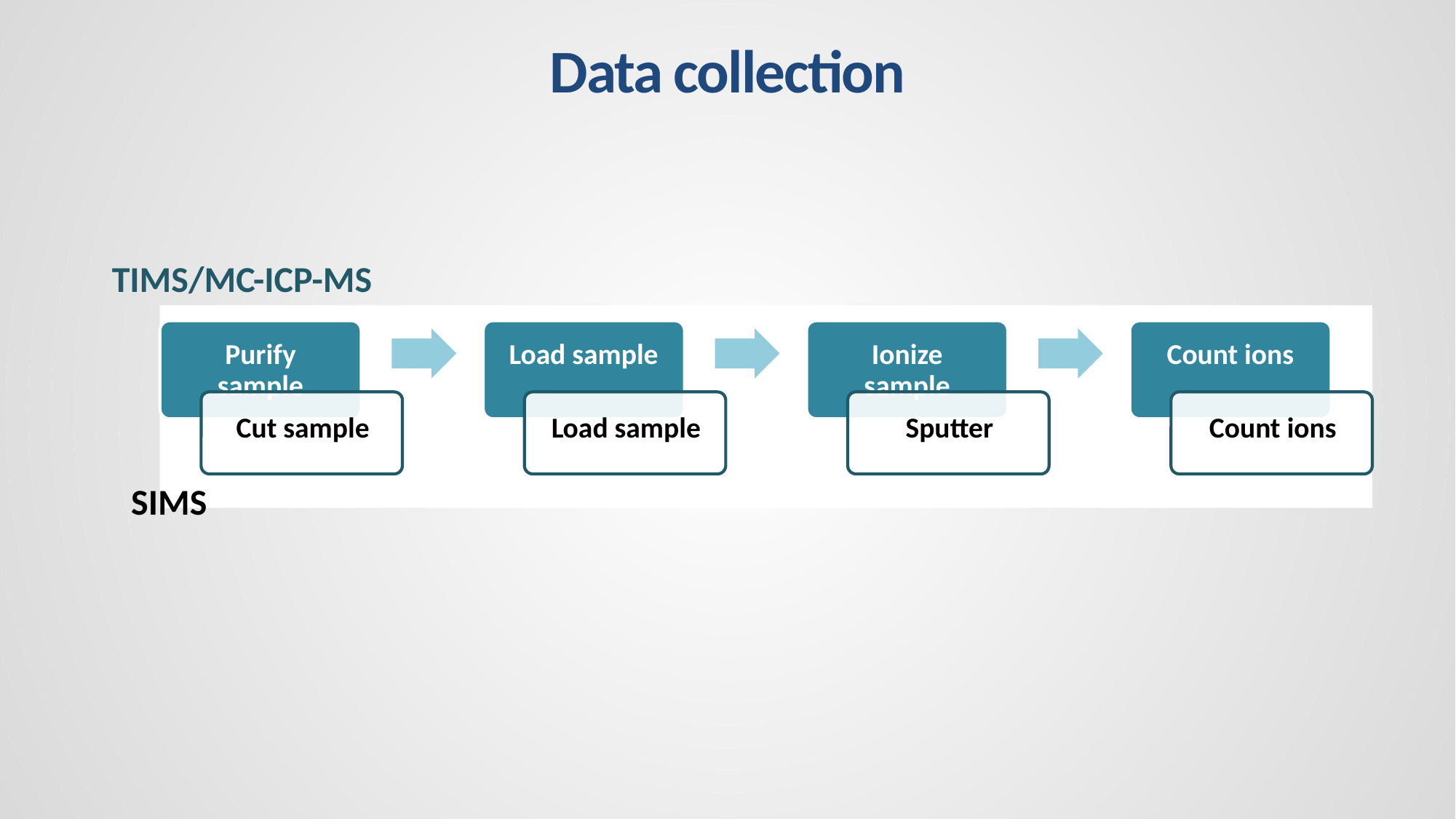

# Data collection
TIMS/MC-ICP-MS
Purify sample
Cut sample

Load sample
Load sample

Ionize sample
Sputter

Count ions
Count ions
SIMS